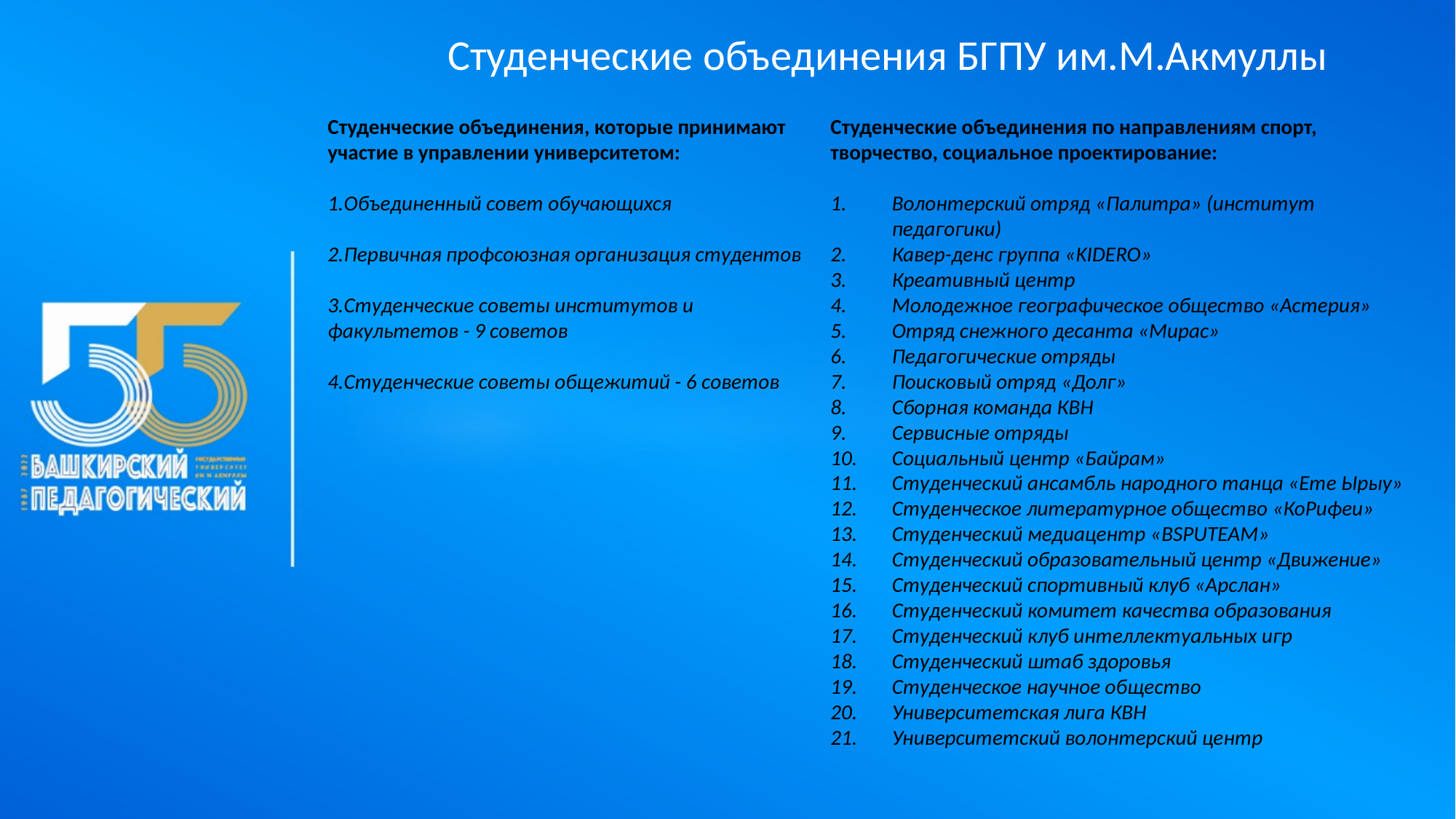

Студенческие объединения БГПУ им.М.Акмуллы
Студенческие объединения, которые принимают участие в управлении университетом:

Объединенный совет обучающихся

Первичная профсоюзная организация студентов

Студенческие советы институтов и факультетов - 9 советов

Студенческие советы общежитий - 6 советов
Студенческие объединения по направлениям спорт, творчество, социальное проектирование:

Волонтерский отряд «Палитра» (институт педагогики)
Кавер-денс группа «KIDERO»
Креативный центр
Молодежное географическое общество «Астерия»
Отряд снежного десанта «Мирас»
Педагогические отряды
Поисковый отряд «Долг»
Сборная команда КВН
Сервисные отряды
Социальный центр «Байрам»
Студенческий ансамбль народного танца «Ете Ырыу»
Студенческое литературное общество «КоРифеи»
Студенческий медиацентр «BSPUTEAM»
Студенческий образовательный центр «Движение»
Студенческий спортивный клуб «Арслан»
Студенческий комитет качества образования
Студенческий клуб интеллектуальных игр
Студенческий штаб здоровья
Студенческое научное общество
Университетская лига КВН
Университетский волонтерский центр